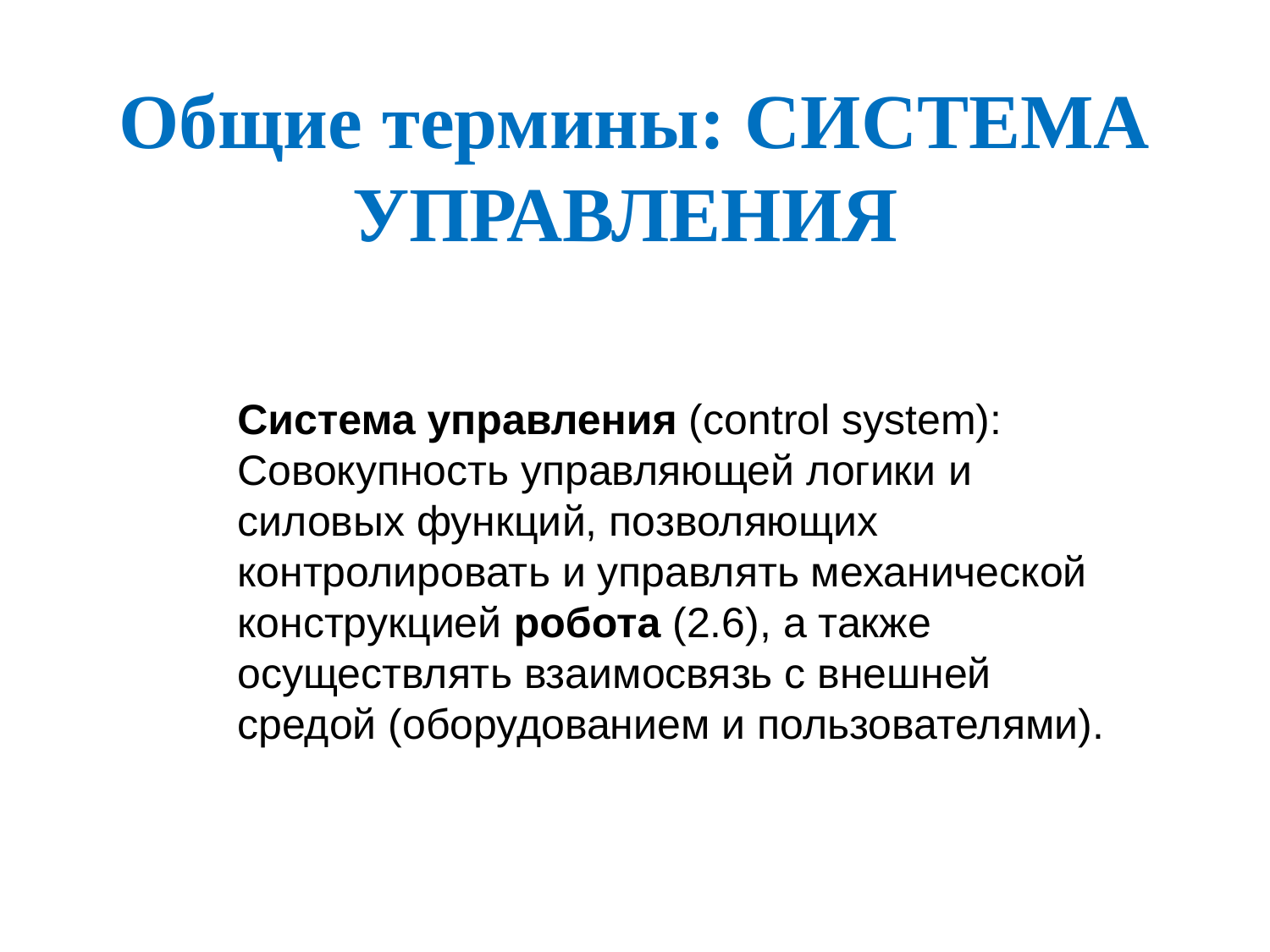

# Общие термины: СИСТЕМА УПРАВЛЕНИЯ
Система управления (control system): Совокупность управляющей логики и силовых функций, позволяющих контролировать и управлять механической конструкцией робота (2.6), а также осуществлять взаимосвязь с внешней средой (оборудованием и пользователями).